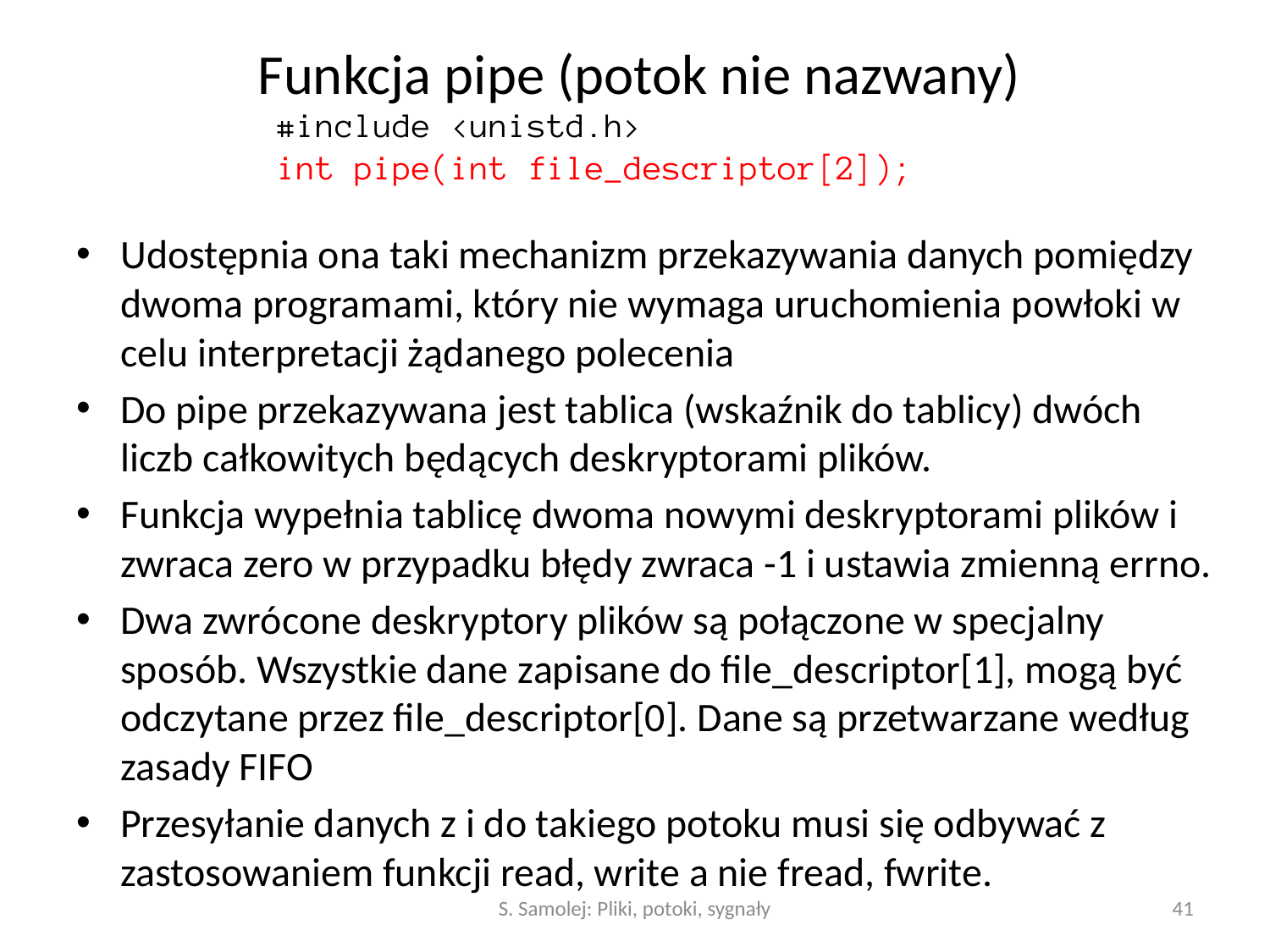

# Funkcja pipe (potok nie nazwany)
#include <unistd.h>
int pipe(int file_descriptor[2]);
Udostępnia ona taki mechanizm przekazywania danych pomiędzy dwoma programami, który nie wymaga uruchomienia powłoki w celu interpretacji żądanego polecenia
Do pipe przekazywana jest tablica (wskaźnik do tablicy) dwóch liczb całkowitych będących deskryptorami plików.
Funkcja wypełnia tablicę dwoma nowymi deskryptorami plików i zwraca zero w przypadku błędy zwraca -1 i ustawia zmienną errno.
Dwa zwrócone deskryptory plików są połączone w specjalny sposób. Wszystkie dane zapisane do file_descriptor[1], mogą być odczytane przez file_descriptor[0]. Dane są przetwarzane według zasady FIFO
Przesyłanie danych z i do takiego potoku musi się odbywać z zastosowaniem funkcji read, write a nie fread, fwrite.
S. Samolej: Pliki, potoki, sygnały
41